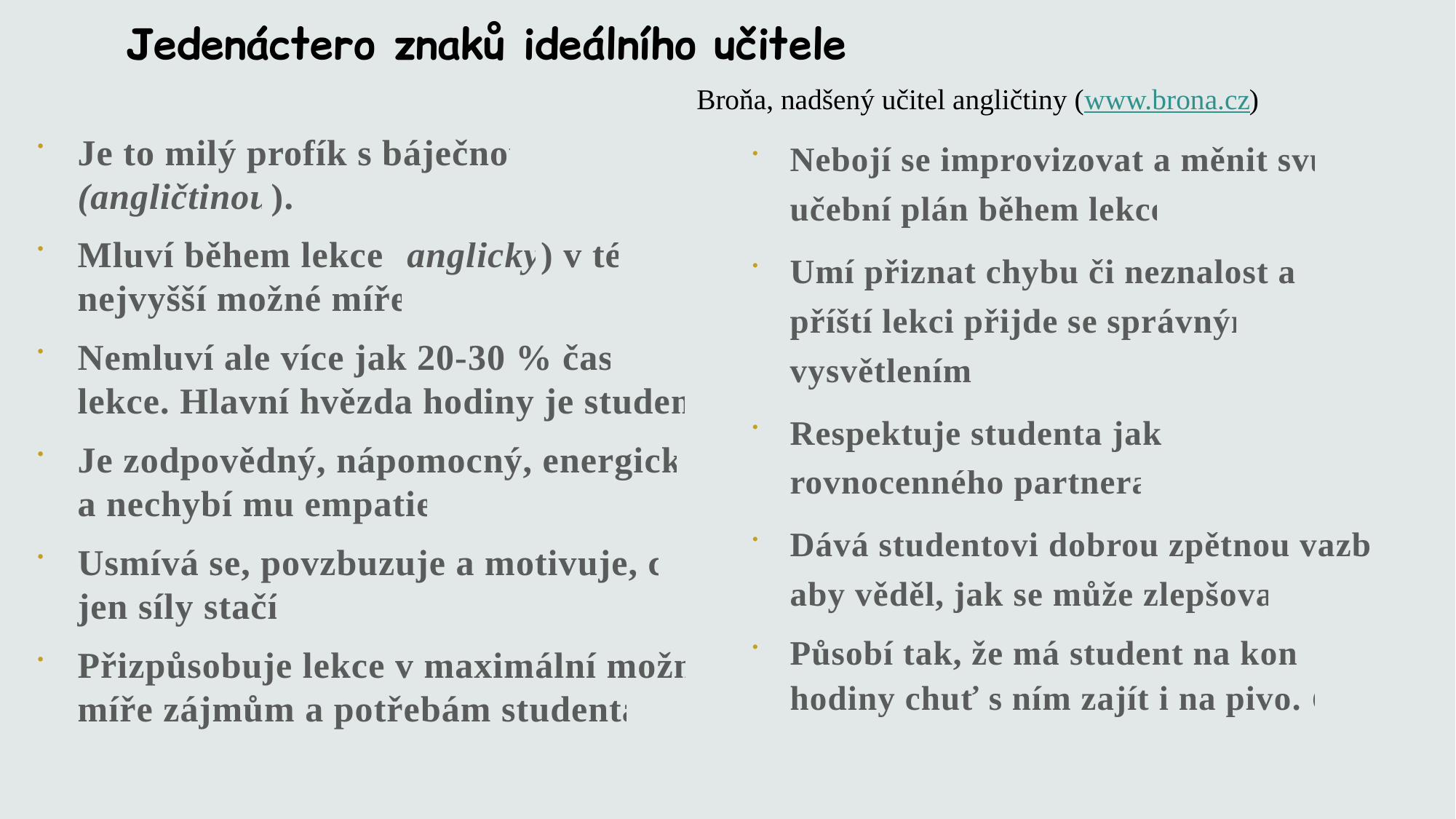

# Jedenáctero znaků ideálního učitele Broňa, nadšený učitel angličtiny (www.brona.cz)
Je to milý profík s báječnou (angličtinou).
Mluví během lekce (anglicky) v té nejvyšší možné míře.
Nemluví ale více jak 20-30 % času lekce. Hlavní hvězda hodiny je student.
Je zodpovědný, nápomocný, energický a nechybí mu empatie.
Usmívá se, povzbuzuje a motivuje, co jen síly stačí.
Přizpůsobuje lekce v maximální možné míře zájmům a potřebám studenta.
Nebojí se improvizovat a měnit svůj učební plán během lekce.
Umí přiznat chybu či neznalost a v příští lekci přijde se správným vysvětlením.
Respektuje studenta jako rovnocenného partnera.
Dává studentovi dobrou zpětnou vazbu, aby věděl, jak se může zlepšovat.
Působí tak, že má student na konci hodiny chuť s ním zajít i na pivo. 🙂